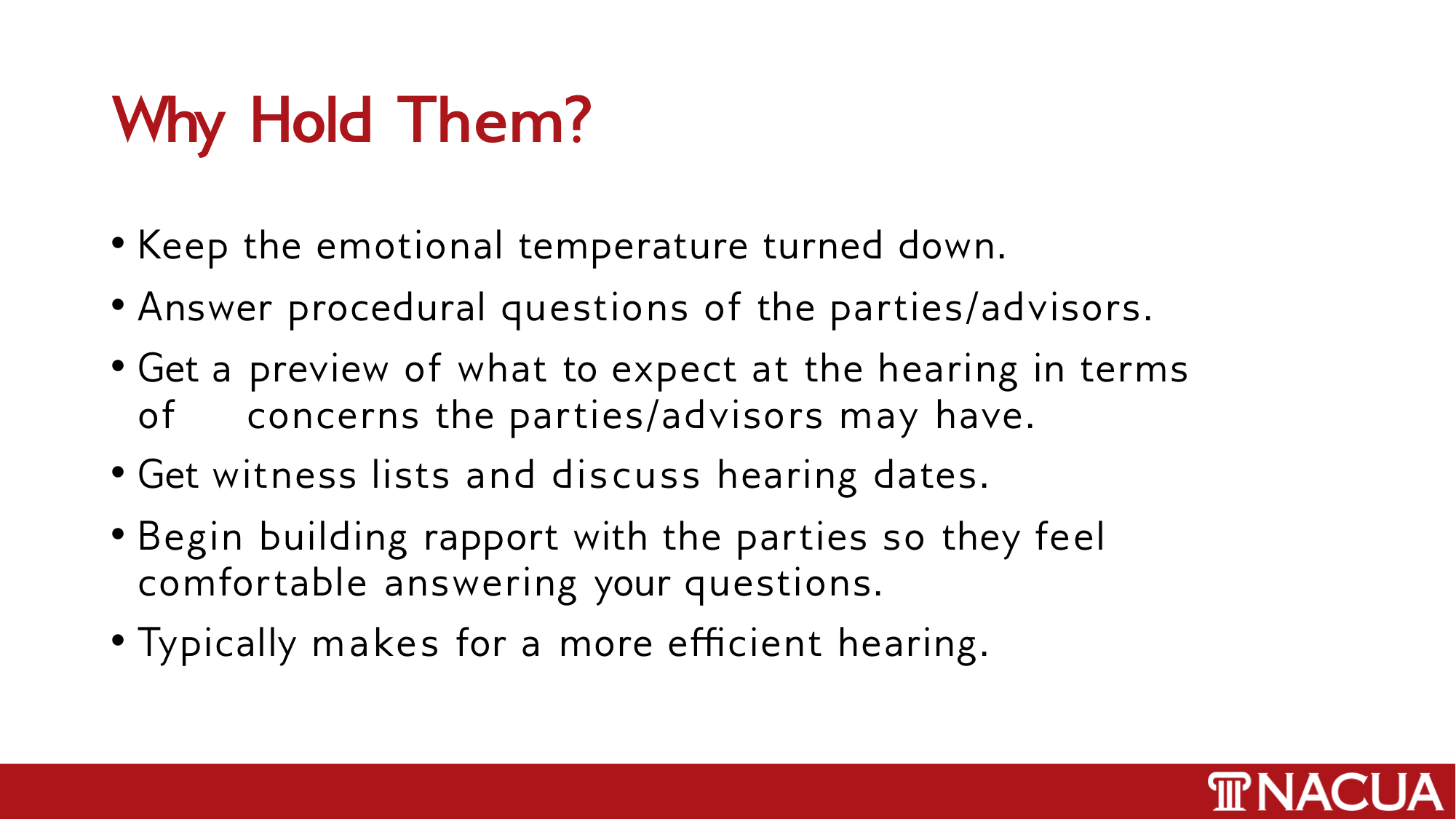

# Why Hold Them?
Keep the emotional temperature turned down.
Answer procedural questions of the parties/advisors.
Get a preview of what to expect at the hearing in terms of 	concerns the parties/advisors may have.
Get witness lists and discuss hearing dates.
Begin building rapport with the parties so they feel comfortable answering your questions.
Typically makes for a more efficient hearing.